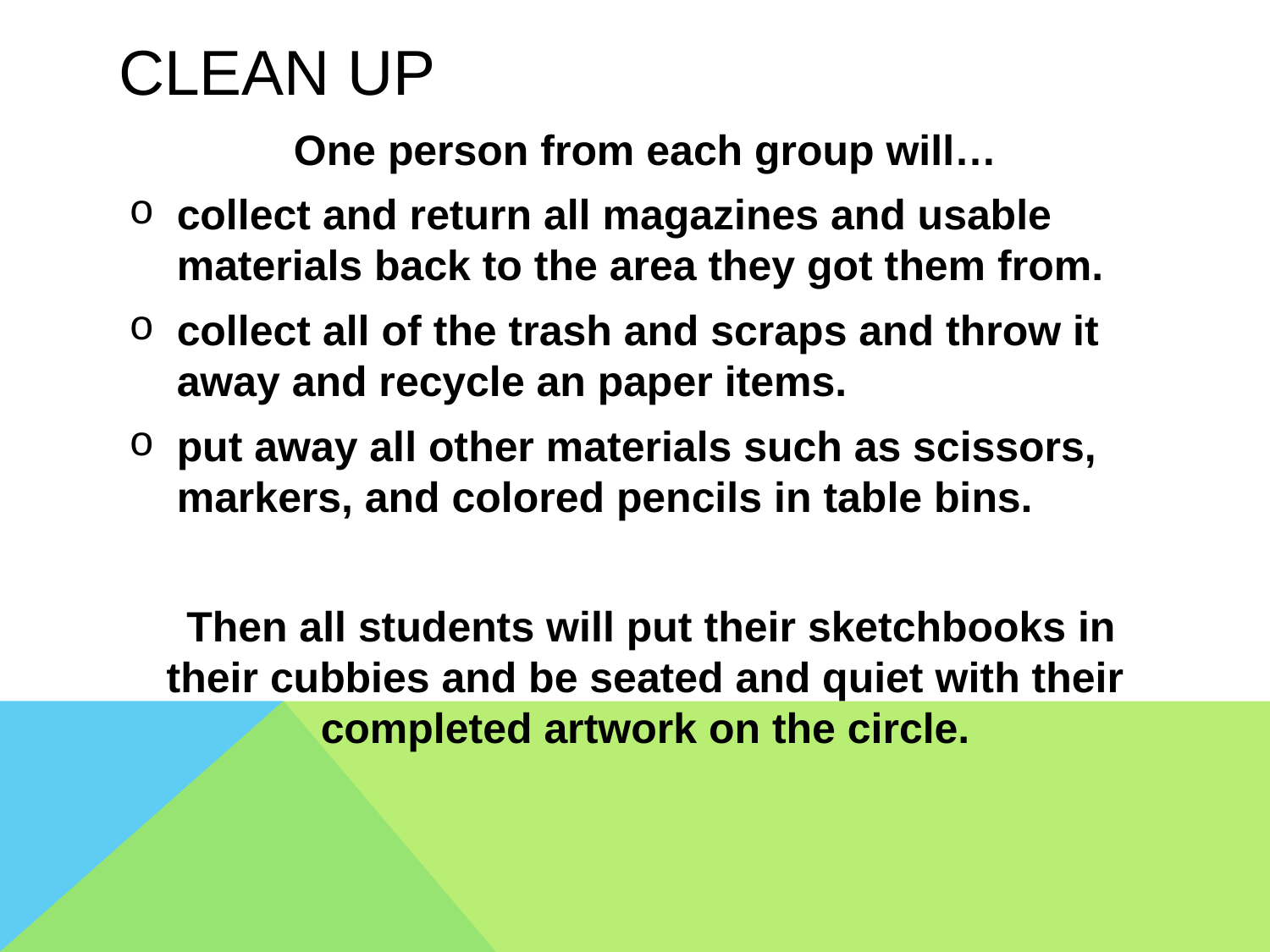

# Clean up
One person from each group will…
collect and return all magazines and usable materials back to the area they got them from.
collect all of the trash and scraps and throw it away and recycle an paper items.
put away all other materials such as scissors, markers, and colored pencils in table bins.

 Then all students will put their sketchbooks in their cubbies and be seated and quiet with their completed artwork on the circle.